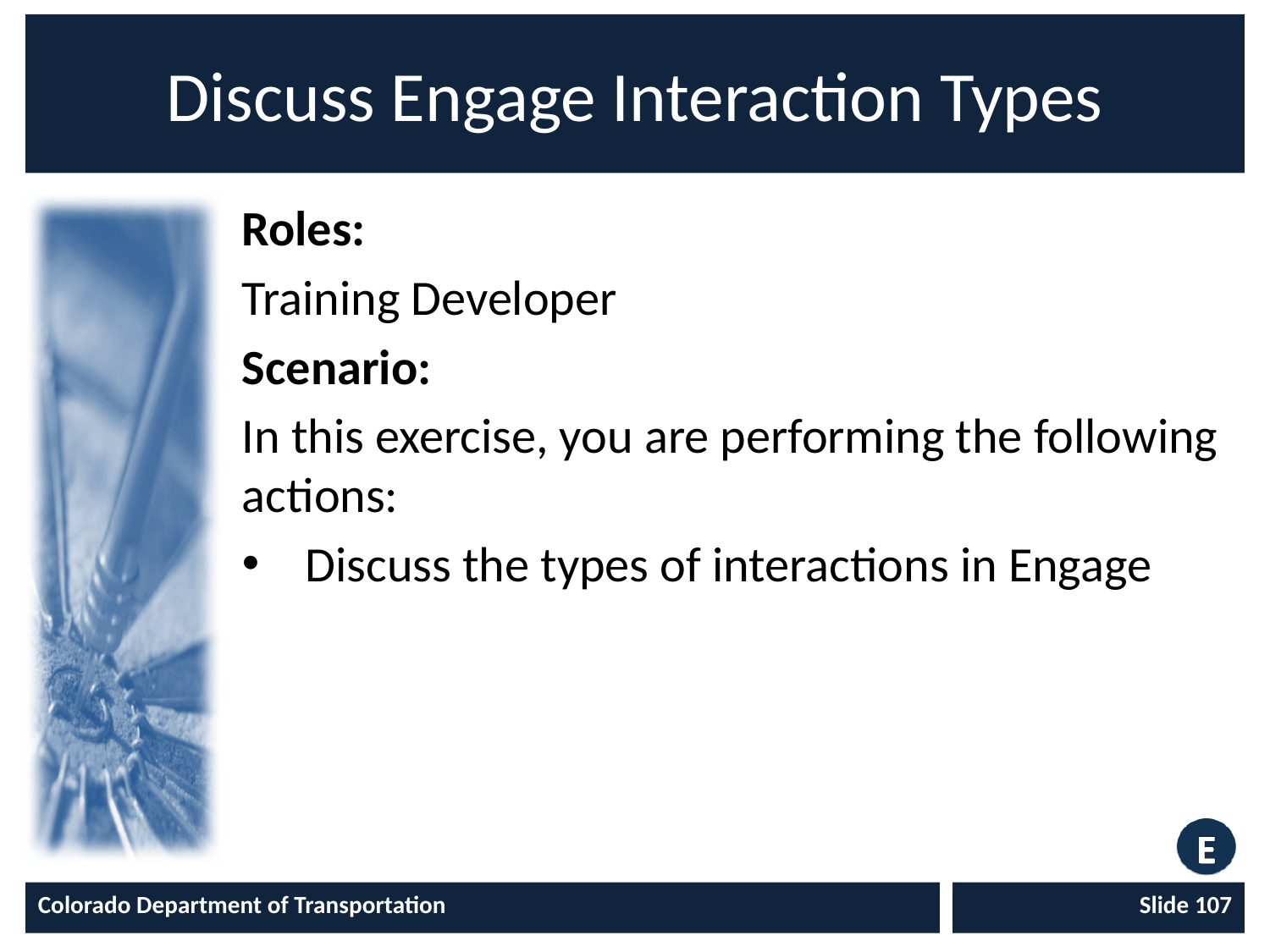

# Discuss Engage Interaction Types
Roles:
Training Developer
Scenario:
In this exercise, you are performing the following actions:
Discuss the types of interactions in Engage

Colorado Department of Transportation
Slide 107